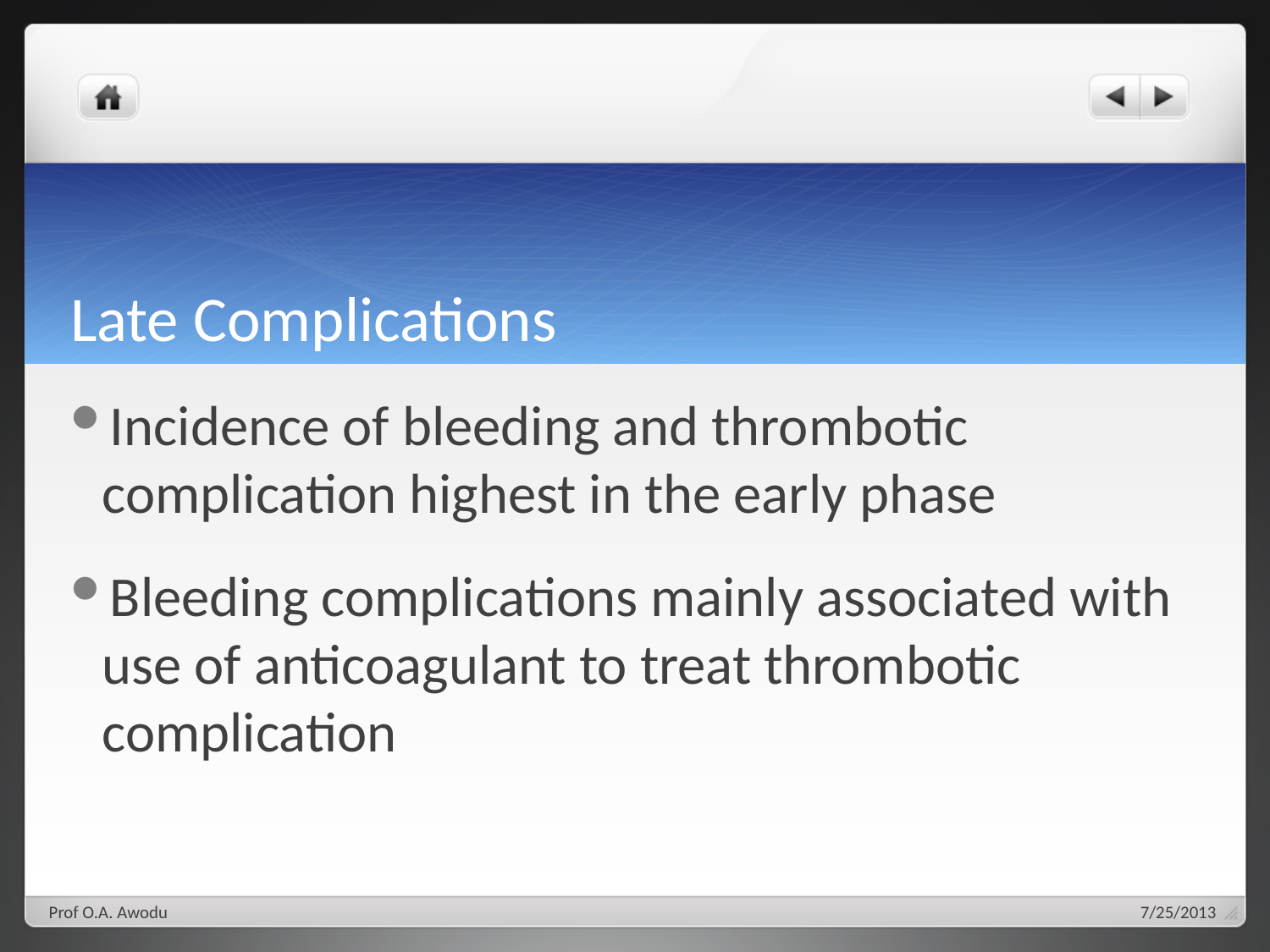

# Late Complications
Incidence of bleeding and thrombotic complication highest in the early phase
Bleeding complications mainly associated with use of anticoagulant to treat thrombotic complication

Prof O.A. Awodu
7/25/2013